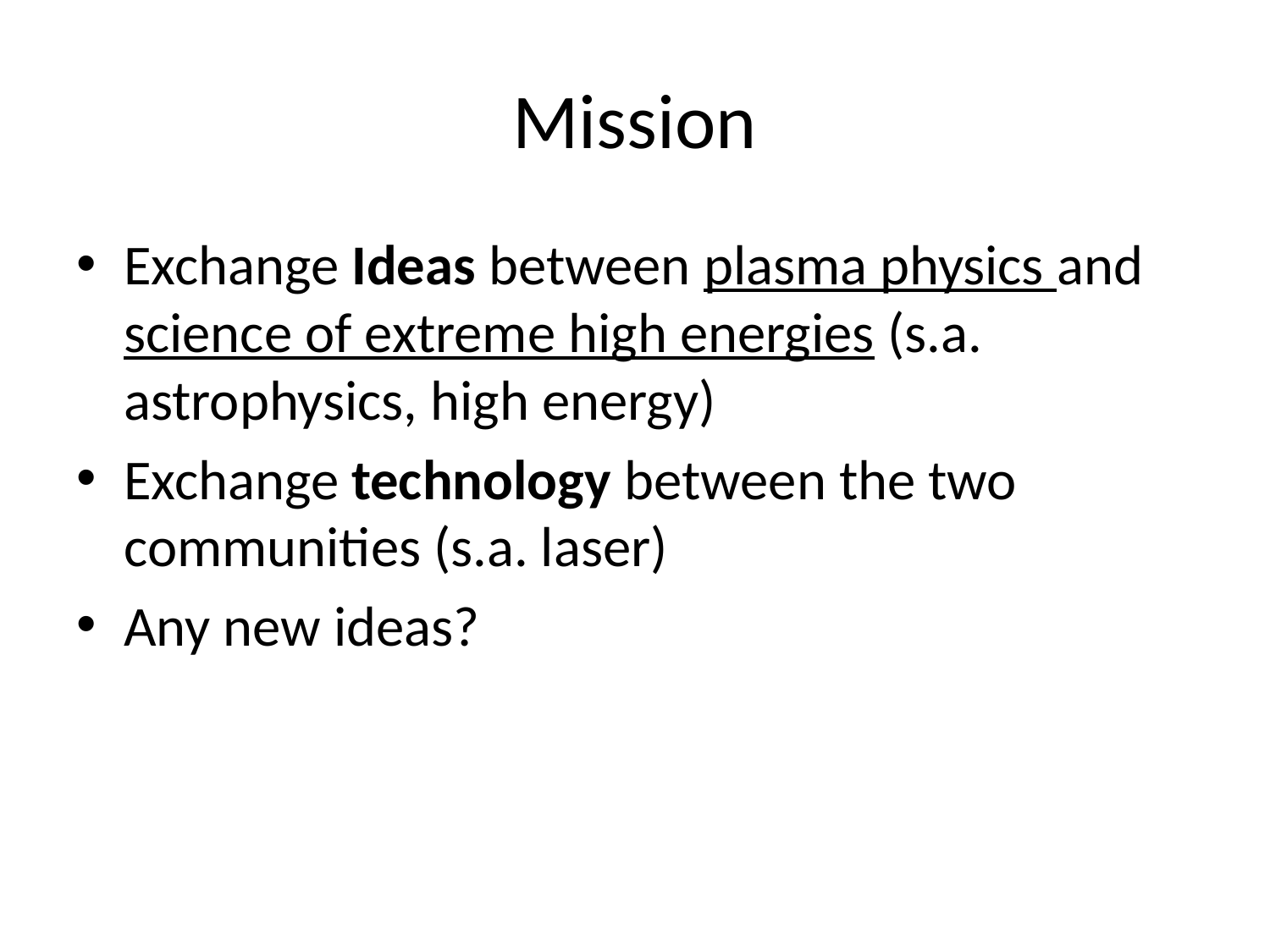

# Mission
Exchange Ideas between plasma physics and science of extreme high energies (s.a. astrophysics, high energy)
Exchange technology between the two communities (s.a. laser)
Any new ideas?